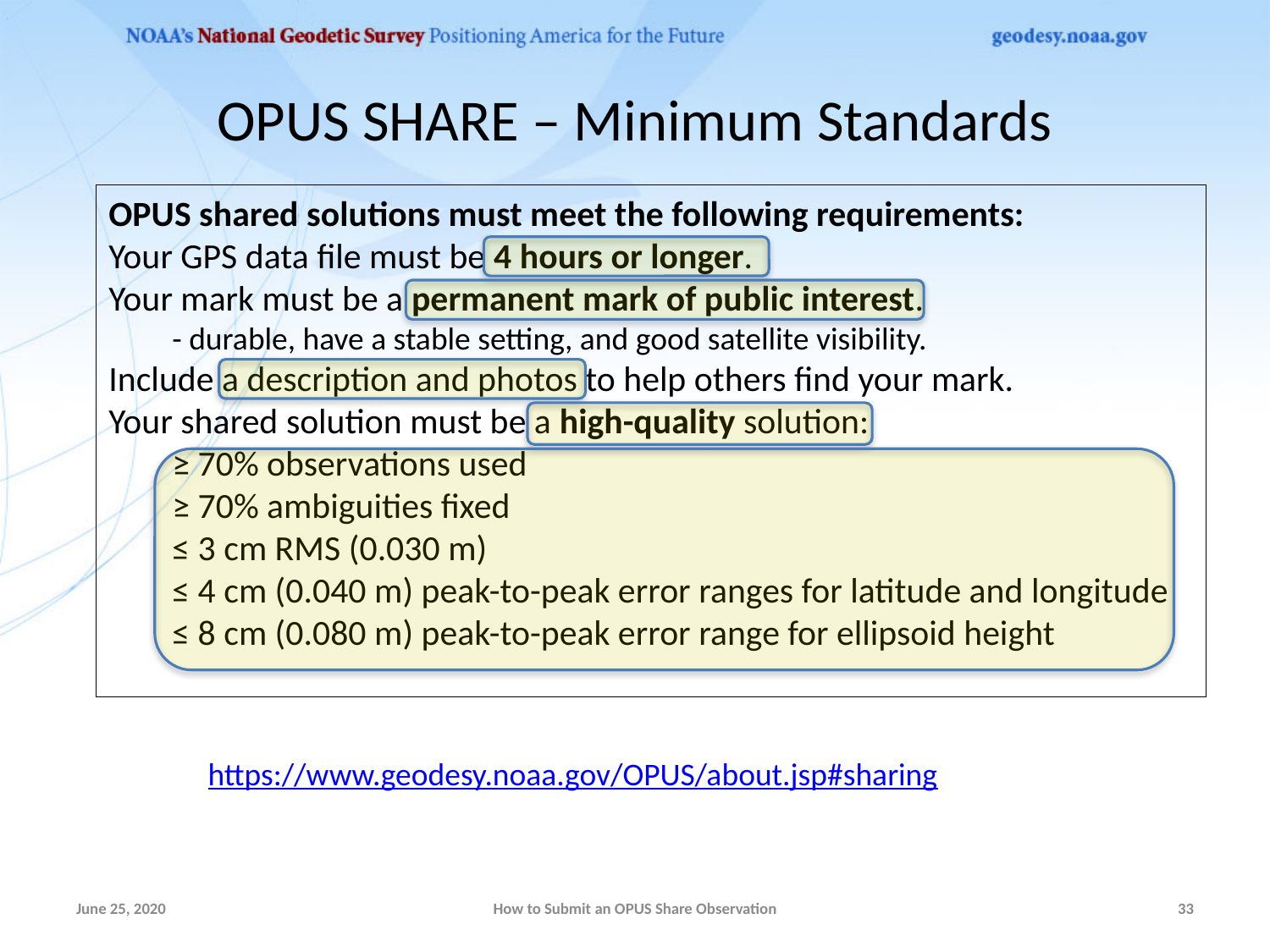

# OPUS SHARE – Minimum Standards
OPUS shared solutions must meet the following requirements:
Your GPS data file must be 4 hours or longer.
Your mark must be a permanent mark of public interest.
- durable, have a stable setting, and good satellite visibility.
Include a description and photos to help others find your mark.
Your shared solution must be a high-quality solution:
≥ 70% observations used
≥ 70% ambiguities fixed
≤ 3 cm RMS (0.030 m)
≤ 4 cm (0.040 m) peak-to-peak error ranges for latitude and longitude
≤ 8 cm (0.080 m) peak-to-peak error range for ellipsoid height

https://www.geodesy.noaa.gov/OPUS/about.jsp#sharing
June 25, 2020
How to Submit an OPUS Share Observation
33